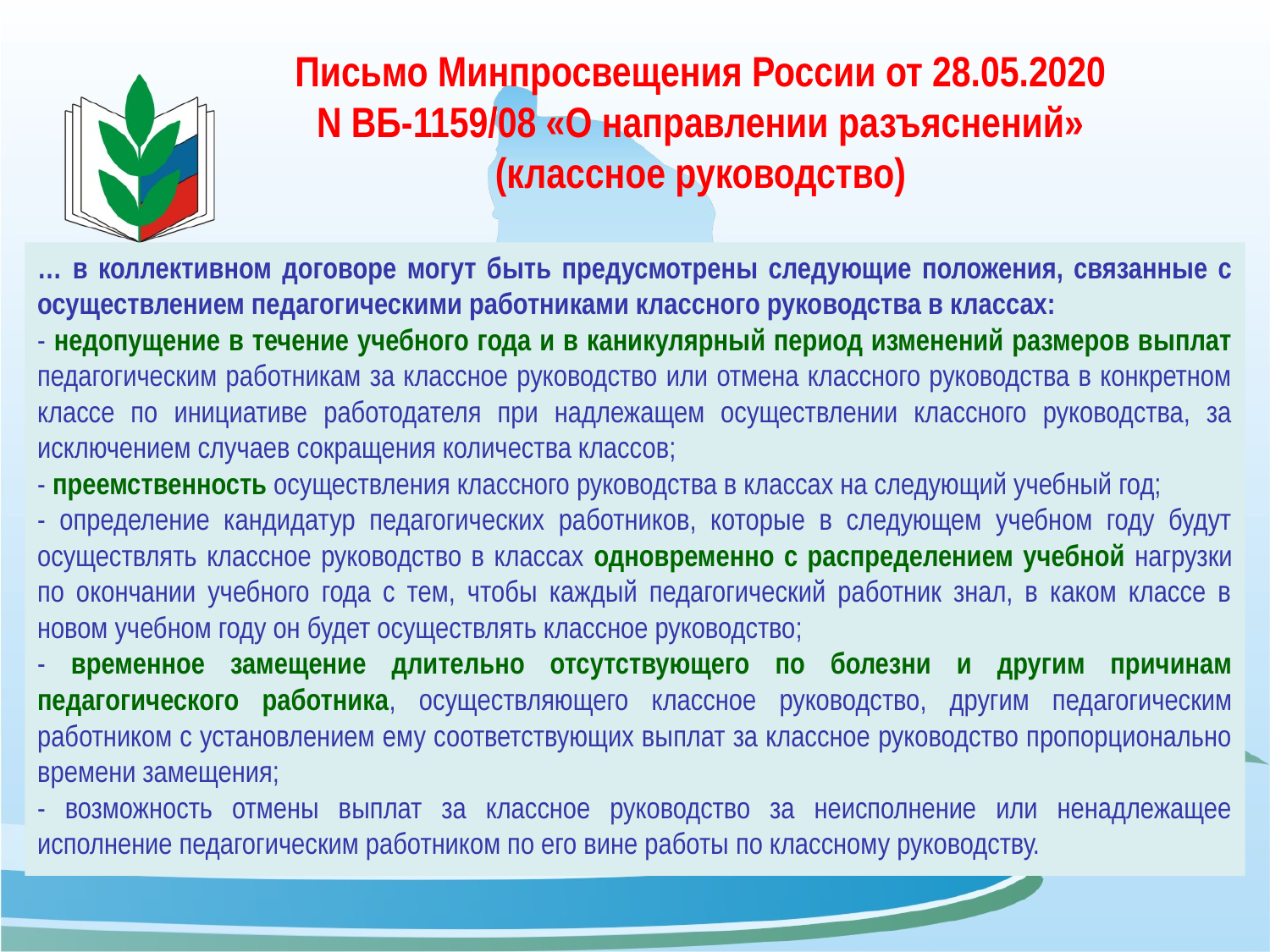

# Письмо Минпросвещения России от 28.05.2020 N ВБ-1159/08 «О направлении разъяснений» (классное руководство)
… в коллективном договоре могут быть предусмотрены следующие положения, связанные с осуществлением педагогическими работниками классного руководства в классах:
- недопущение в течение учебного года и в каникулярный период изменений размеров выплат педагогическим работникам за классное руководство или отмена классного руководства в конкретном классе по инициативе работодателя при надлежащем осуществлении классного руководства, за исключением случаев сокращения количества классов;
- преемственность осуществления классного руководства в классах на следующий учебный год;
- определение кандидатур педагогических работников, которые в следующем учебном году будут осуществлять классное руководство в классах одновременно с распределением учебной нагрузки по окончании учебного года с тем, чтобы каждый педагогический работник знал, в каком классе в новом учебном году он будет осуществлять классное руководство;
- временное замещение длительно отсутствующего по болезни и другим причинам педагогического работника, осуществляющего классное руководство, другим педагогическим работником с установлением ему соответствующих выплат за классное руководство пропорционально времени замещения;
- возможность отмены выплат за классное руководство за неисполнение или ненадлежащее исполнение педагогическим работником по его вине работы по классному руководству.